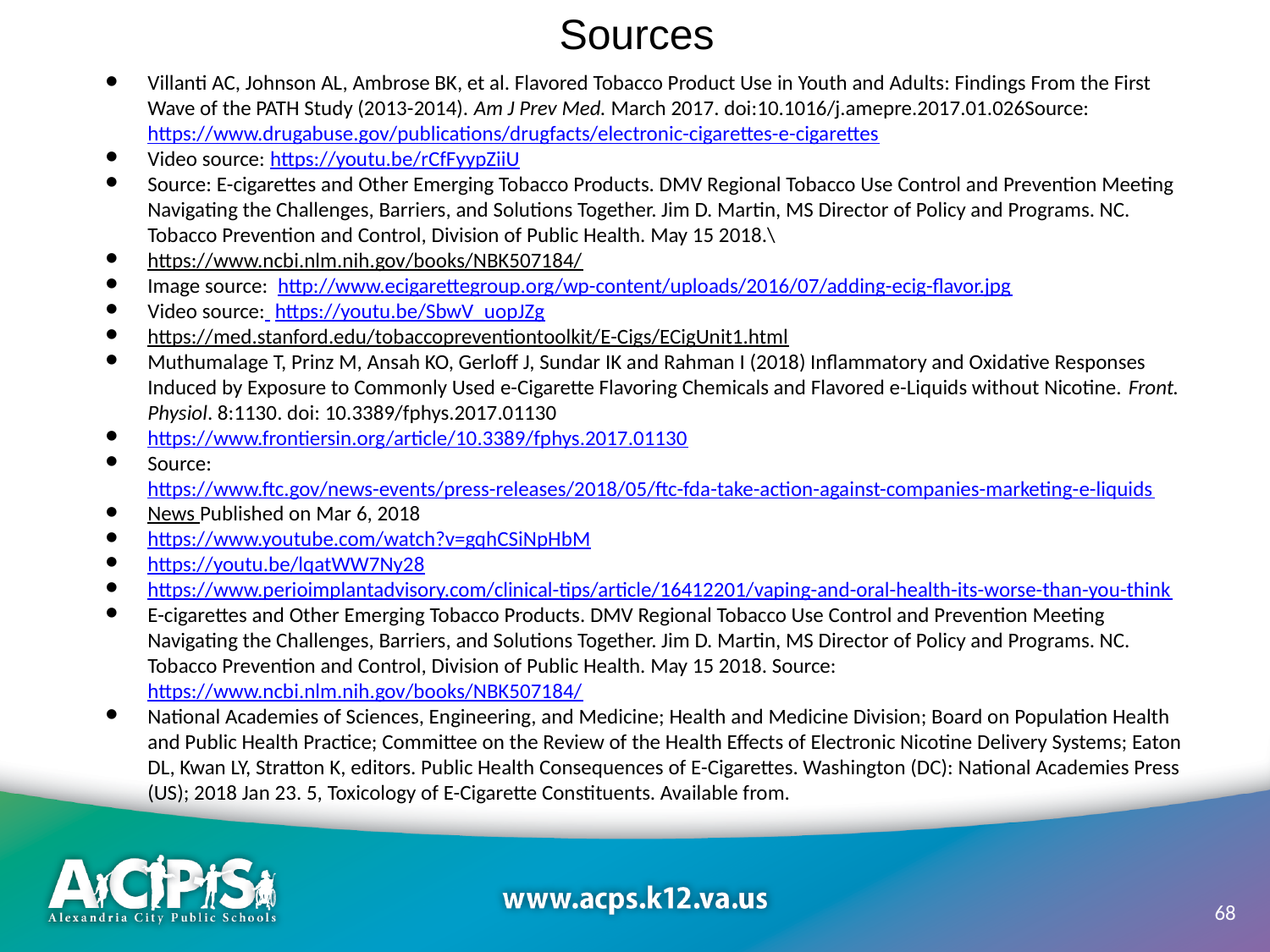

Sources
Villanti AC, Johnson AL, Ambrose BK, et al. Flavored Tobacco Product Use in Youth and Adults: Findings From the First Wave of the PATH Study (2013-2014). Am J Prev Med. March 2017. doi:10.1016/j.amepre.2017.01.026Source: https://www.drugabuse.gov/publications/drugfacts/electronic-cigarettes-e-cigarettes
Video source: https://youtu.be/rCfFyypZiiU
Source: E-cigarettes and Other Emerging Tobacco Products. DMV Regional Tobacco Use Control and Prevention Meeting Navigating the Challenges, Barriers, and Solutions Together. Jim D. Martin, MS Director of Policy and Programs. NC. Tobacco Prevention and Control, Division of Public Health. May 15 2018.\
https://www.ncbi.nlm.nih.gov/books/NBK507184/
Image source:  http://www.ecigarettegroup.org/wp-content/uploads/2016/07/adding-ecig-flavor.jpg
Video source:  https://youtu.be/SbwV_uopJZg
https://med.stanford.edu/tobaccopreventiontoolkit/E-Cigs/ECigUnit1.html
Muthumalage T, Prinz M, Ansah KO, Gerloff J, Sundar IK and Rahman I (2018) Inflammatory and Oxidative Responses Induced by Exposure to Commonly Used e-Cigarette Flavoring Chemicals and Flavored e-Liquids without Nicotine. Front. Physiol. 8:1130. doi: 10.3389/fphys.2017.01130
https://www.frontiersin.org/article/10.3389/fphys.2017.01130
Source: https://www.ftc.gov/news-events/press-releases/2018/05/ftc-fda-take-action-against-companies-marketing-e-liquids
News Published on Mar 6, 2018
https://www.youtube.com/watch?v=gqhCSiNpHbM
https://youtu.be/lqatWW7Ny28
https://www.perioimplantadvisory.com/clinical-tips/article/16412201/vaping-and-oral-health-its-worse-than-you-think
E-cigarettes and Other Emerging Tobacco Products. DMV Regional Tobacco Use Control and Prevention Meeting Navigating the Challenges, Barriers, and Solutions Together. Jim D. Martin, MS Director of Policy and Programs. NC. Tobacco Prevention and Control, Division of Public Health. May 15 2018. Source: https://www.ncbi.nlm.nih.gov/books/NBK507184/
National Academies of Sciences, Engineering, and Medicine; Health and Medicine Division; Board on Population Health and Public Health Practice; Committee on the Review of the Health Effects of Electronic Nicotine Delivery Systems; Eaton DL, Kwan LY, Stratton K, editors. Public Health Consequences of E-Cigarettes. Washington (DC): National Academies Press (US); 2018 Jan 23. 5, Toxicology of E-Cigarette Constituents. Available from.